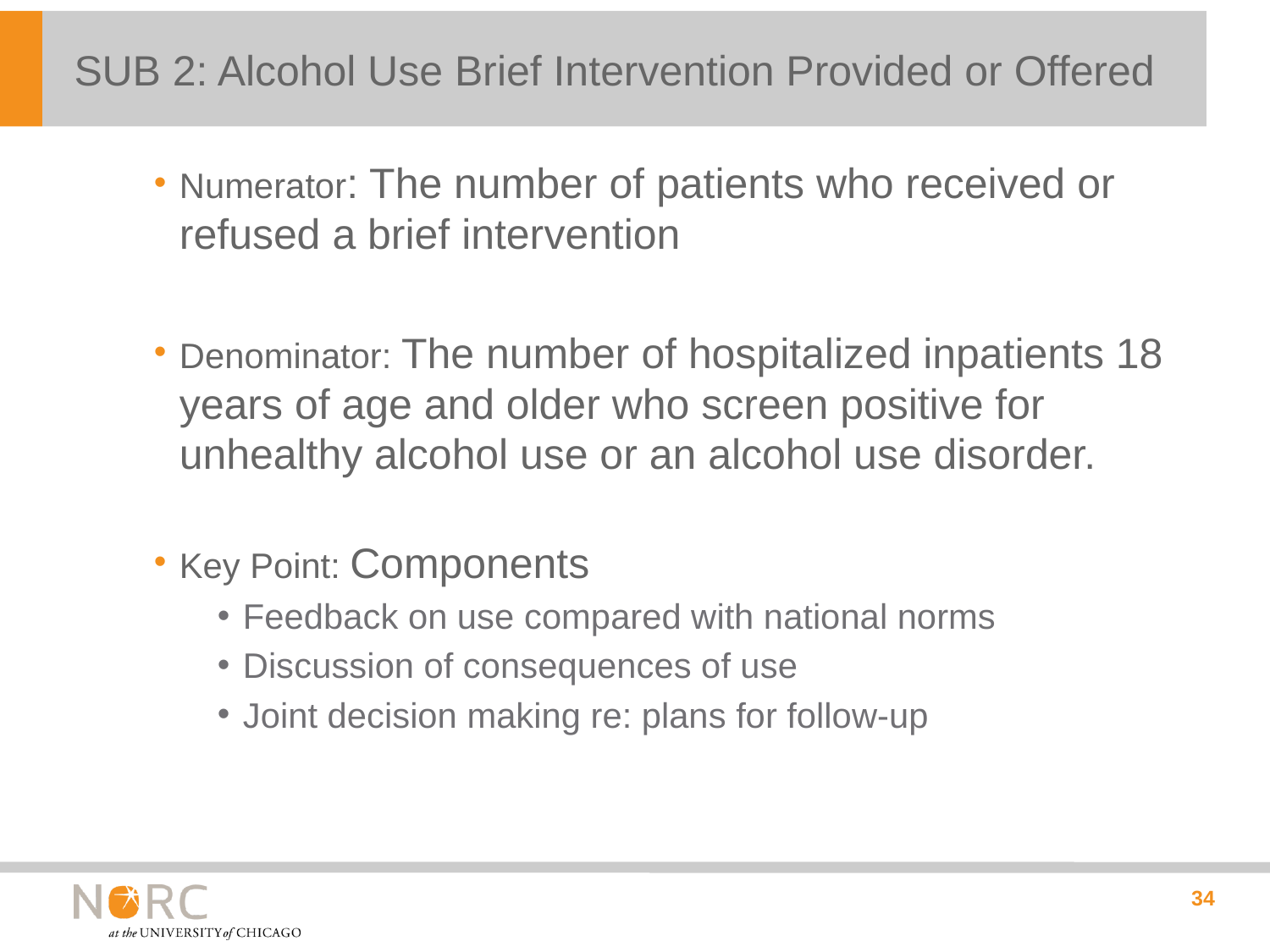

# SUB 2: Alcohol Use Brief Intervention Provided or Offered
Numerator: The number of patients who received or refused a brief intervention

Denominator: The number of hospitalized inpatients 18 years of age and older who screen positive for unhealthy alcohol use or an alcohol use disorder.

Key Point: Components
Feedback on use compared with national norms
Discussion of consequences of use
Joint decision making re: plans for follow-up

34